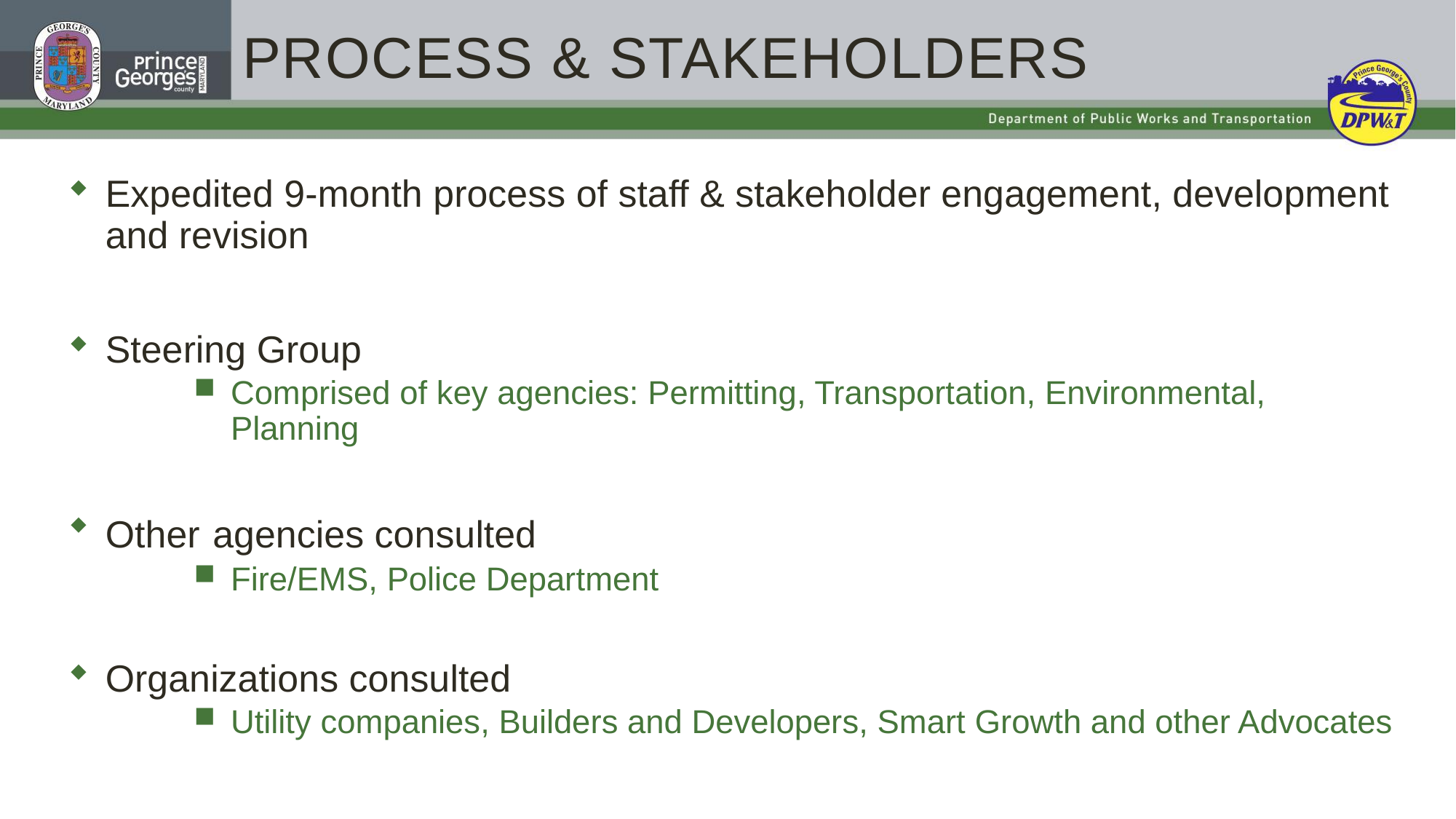

# Process & STAKEHOLDERS
Expedited 9-month process of staff & stakeholder engagement, development and revision

Steering Group
Comprised of key agencies: Permitting, Transportation, Environmental, Planning

Other agencies consulted
Fire/EMS, Police Department

Organizations consulted
Utility companies, Builders and Developers, Smart Growth and other Advocates